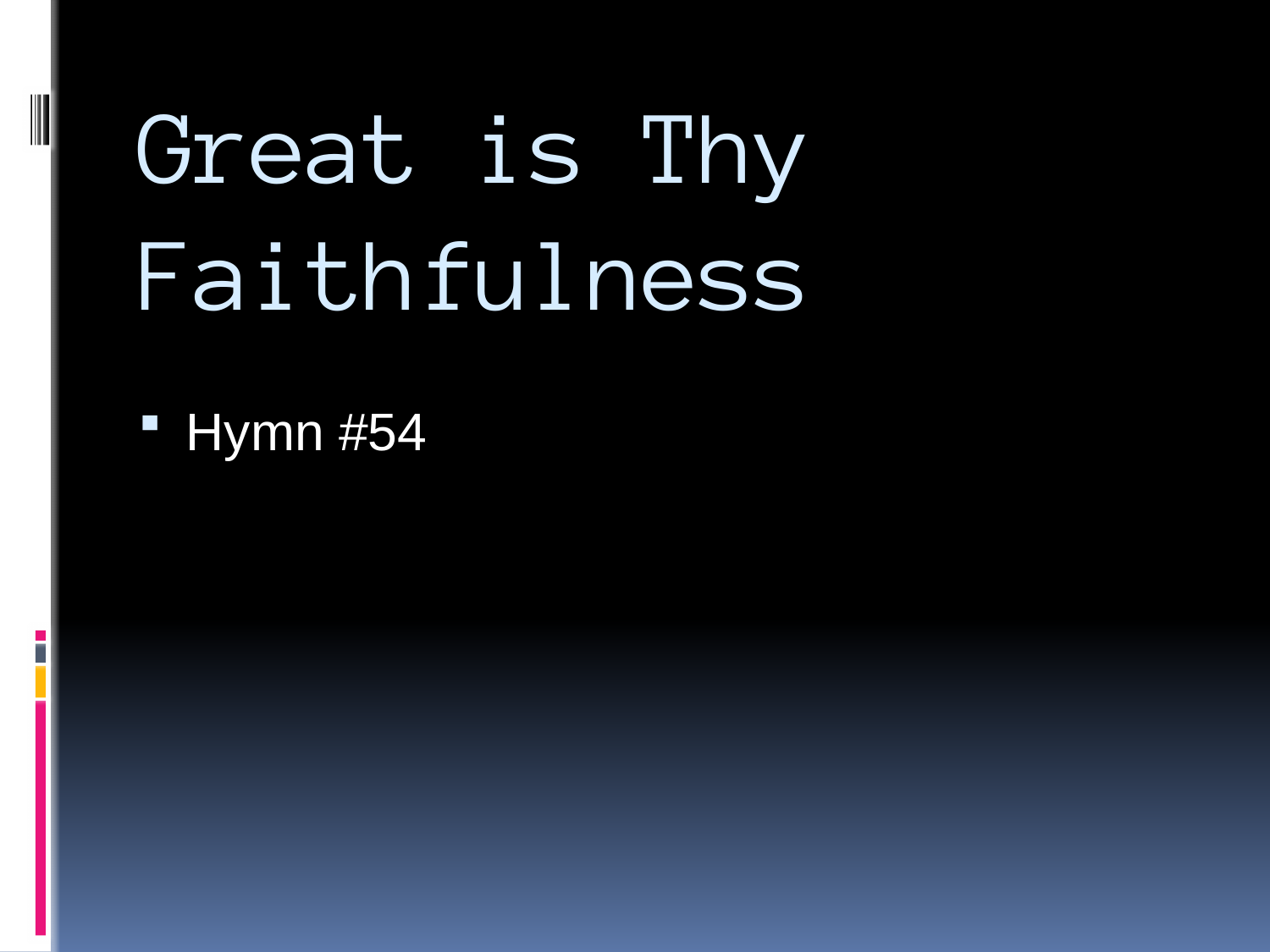

# Great is Thy Faithfulness
Hymn #54